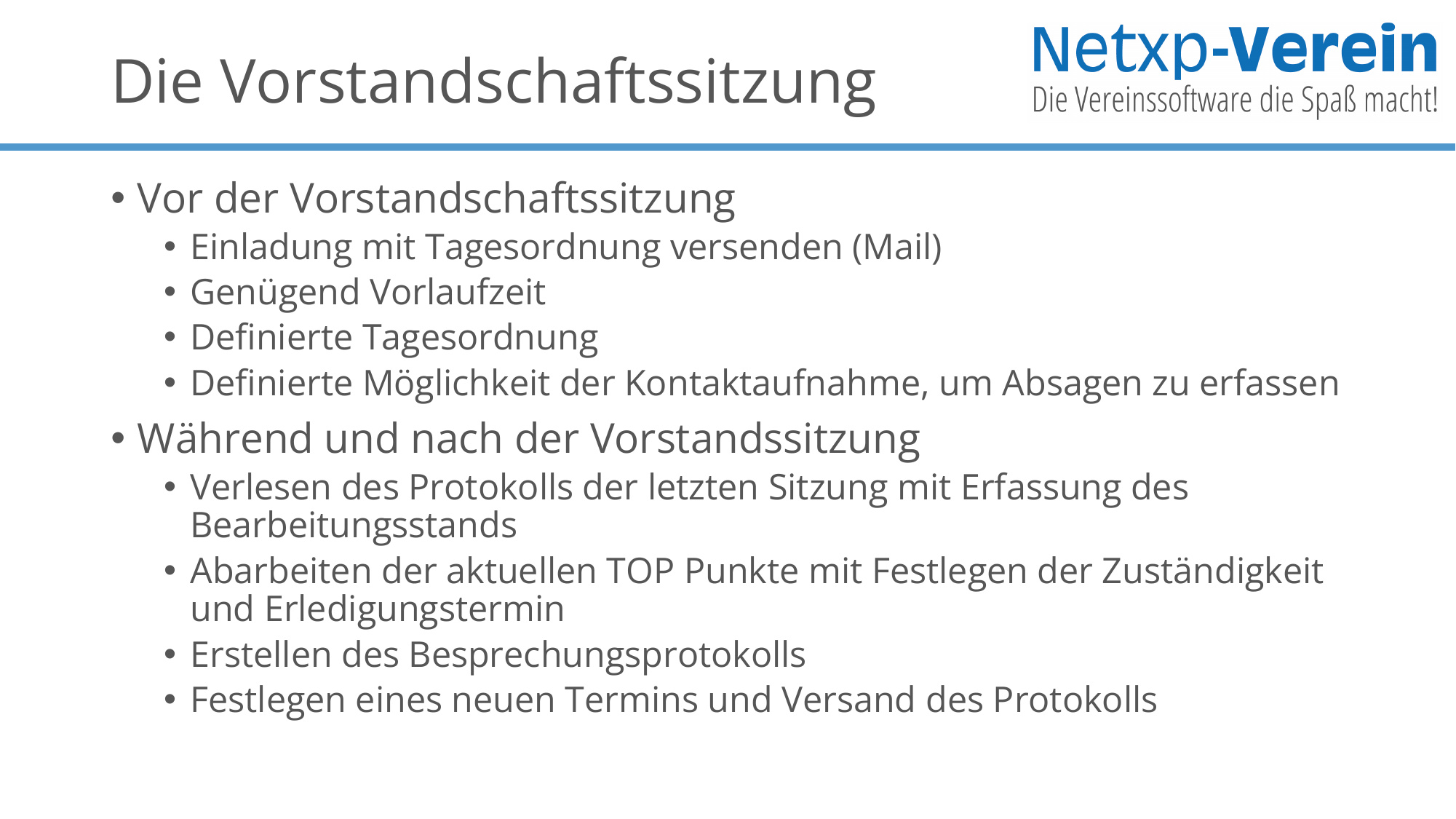

# Die Vorstandschaftssitzung
Vor der Vorstandschaftssitzung
Einladung mit Tagesordnung versenden (Mail)
Genügend Vorlaufzeit
Definierte Tagesordnung
Definierte Möglichkeit der Kontaktaufnahme, um Absagen zu erfassen
Während und nach der Vorstandssitzung
Verlesen des Protokolls der letzten Sitzung mit Erfassung des Bearbeitungsstands
Abarbeiten der aktuellen TOP Punkte mit Festlegen der Zuständigkeit und Erledigungstermin
Erstellen des Besprechungsprotokolls
Festlegen eines neuen Termins und Versand des Protokolls